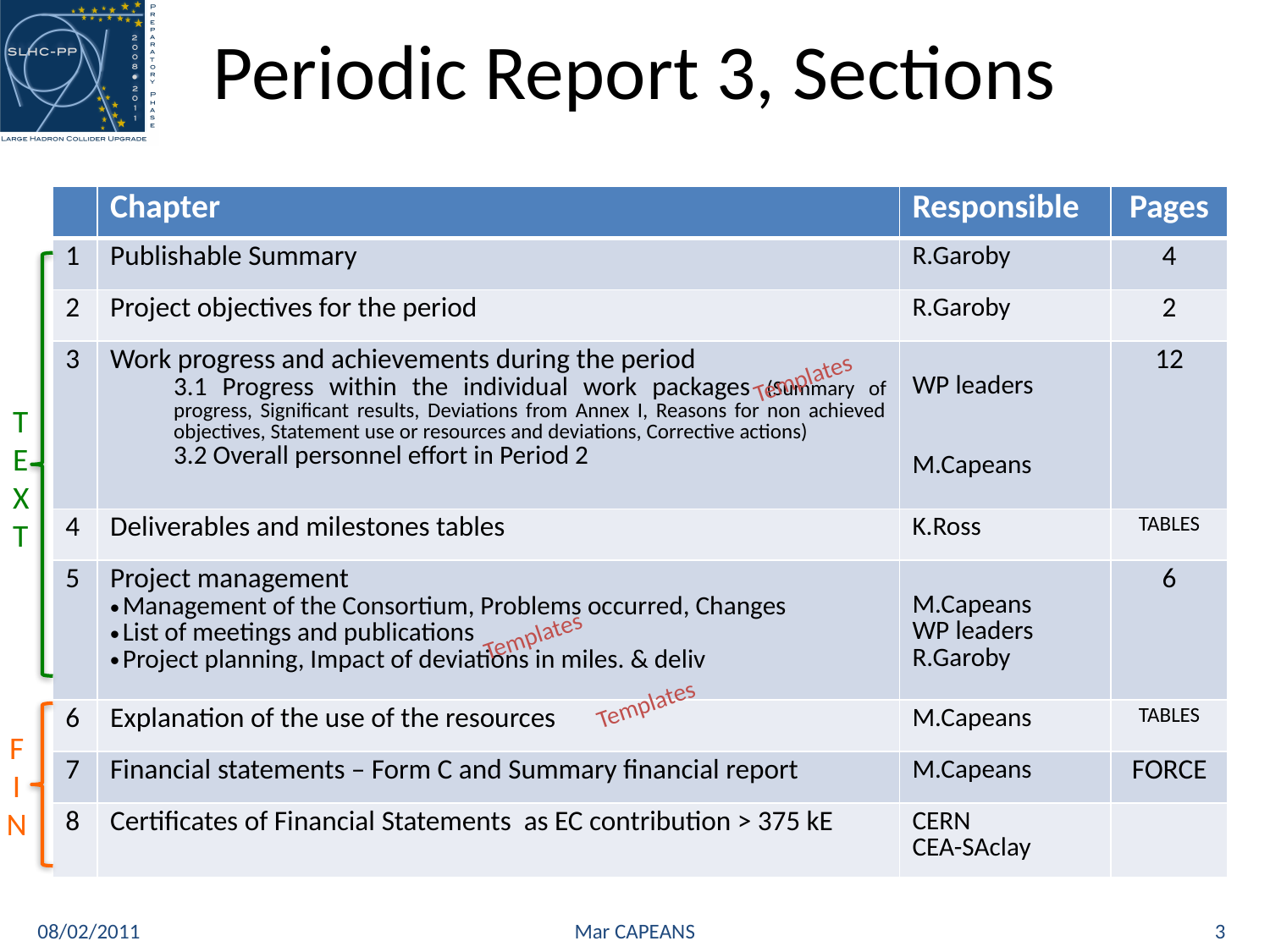

# Periodic Report 3, Sections
|  | Chapter | Responsible | Pages |
| --- | --- | --- | --- |
| 1 | Publishable Summary | R.Garoby | 4 |
| 2 | Project objectives for the period | R.Garoby | 2 |
| 3 | Work progress and achievements during the period 3.1 Progress within the individual work packages (Summary of progress, Significant results, Deviations from Annex I, Reasons for non achieved objectives, Statement use or resources and deviations, Corrective actions) 3.2 Overall personnel effort in Period 2 | WP leaders M.Capeans | 12 |
| 4 | Deliverables and milestones tables | K.Ross | TABLES |
| 5 | Project management Management of the Consortium, Problems occurred, Changes List of meetings and publications Project planning, Impact of deviations in miles. & deliv | M.Capeans WP leaders R.Garoby | 6 |
| 6 | Explanation of the use of the resources | M.Capeans | TABLES |
| 7 | Financial statements – Form C and Summary financial report | M.Capeans | FORCE |
| 8 | Certificates of Financial Statements as EC contribution > 375 kE | CERN CEA-SAclay |  |

Templates
T
E
X
T
Templates
Templates

F
I
N

08/02/2011
Mar CAPEANS
3